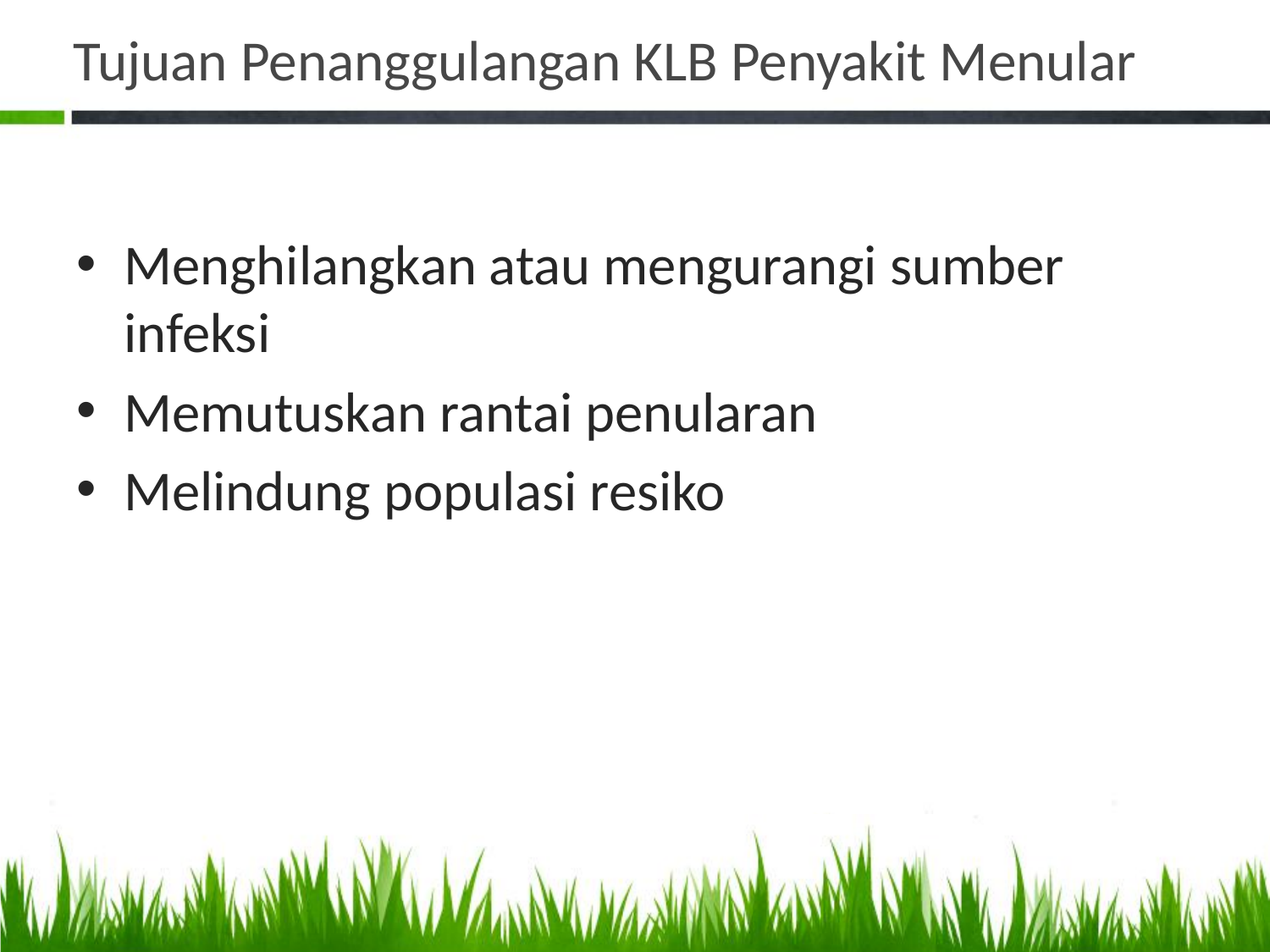

# Tujuan Penanggulangan KLB Penyakit Menular
Menghilangkan atau mengurangi sumber infeksi
Memutuskan rantai penularan
Melindung populasi resiko